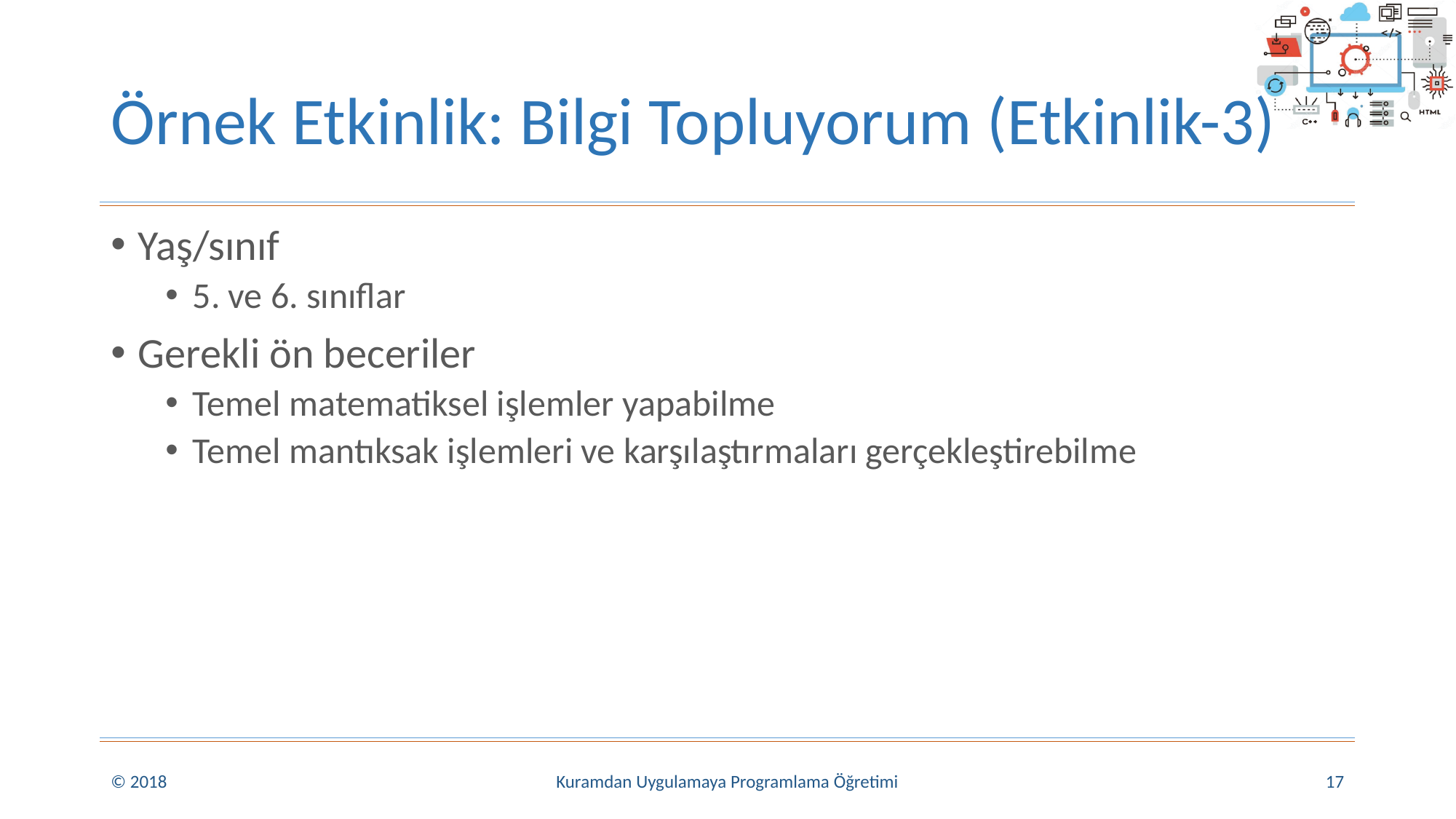

# Örnek Etkinlik: Bilgi Topluyorum (Etkinlik-3)
Yaş/sınıf
5. ve 6. sınıflar
Gerekli ön beceriler
Temel matematiksel işlemler yapabilme
Temel mantıksak işlemleri ve karşılaştırmaları gerçekleştirebilme

© 2018
Kuramdan Uygulamaya Programlama Öğretimi
17